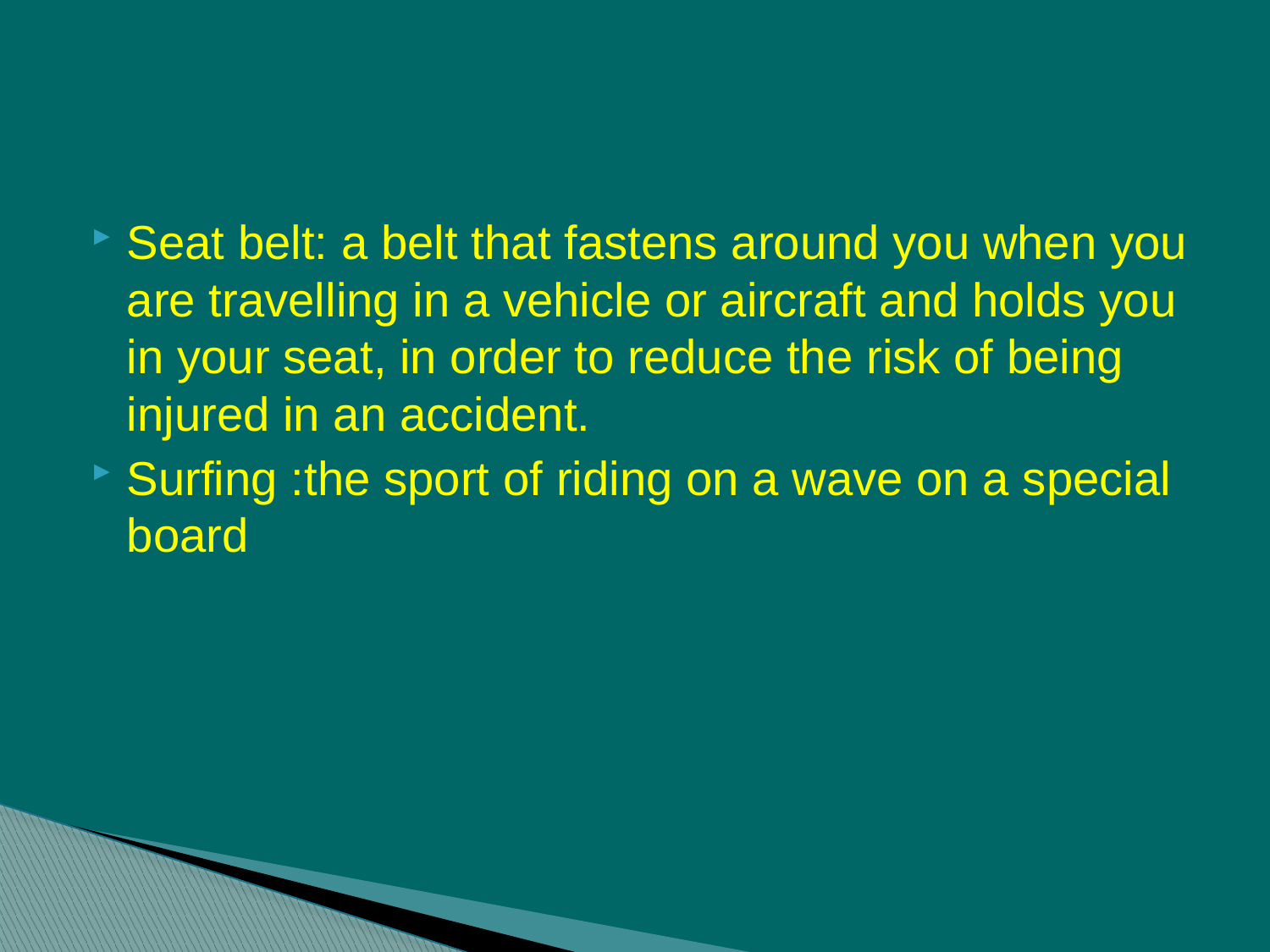

#
Seat belt: a belt that fastens around you when you are travelling in a vehicle or aircraft and holds you in your seat, in order to reduce the risk of being injured in an accident.
Surfing :the sport of riding on a wave on a special board